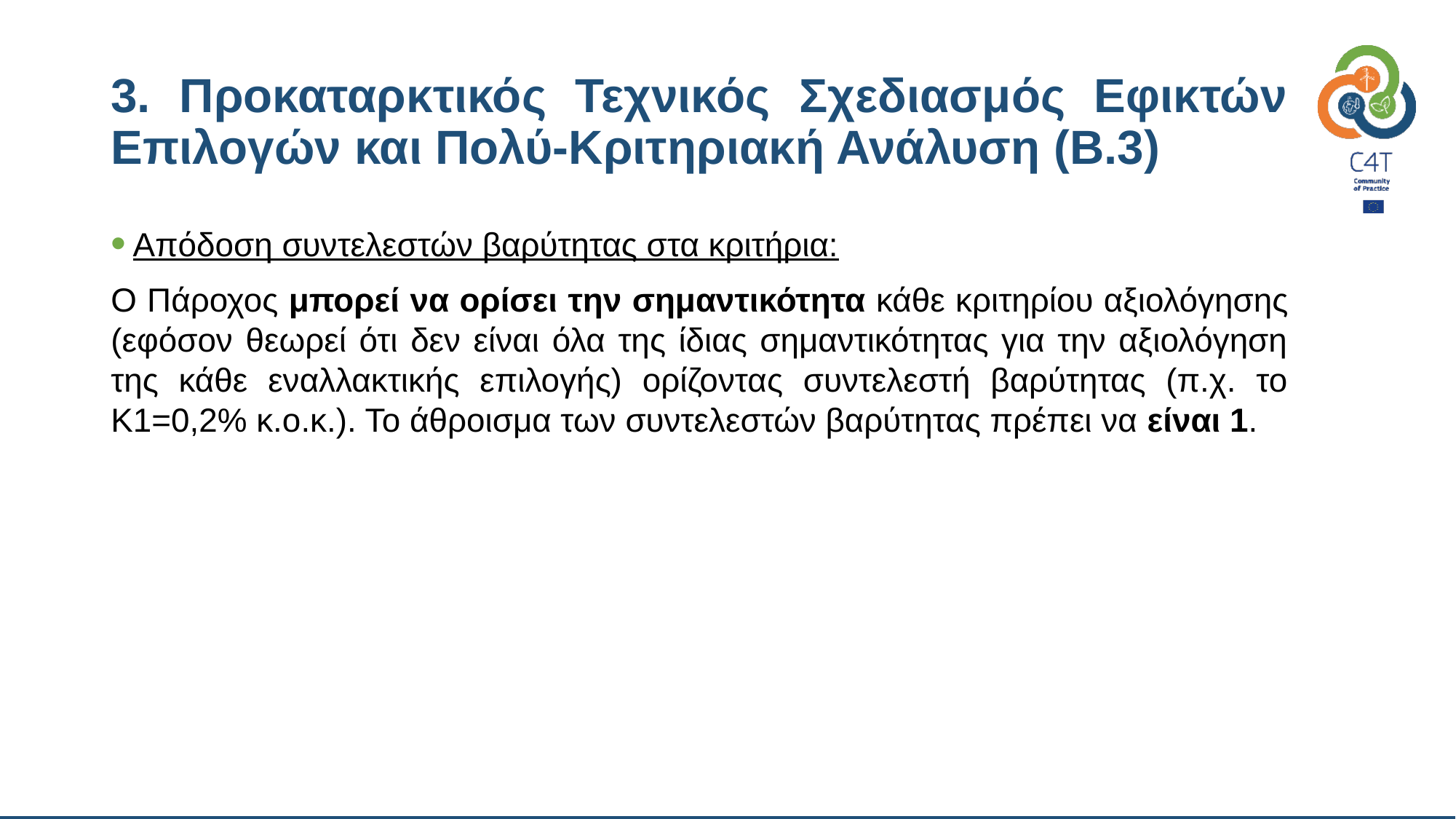

# 3. Προκαταρκτικός Τεχνικός Σχεδιασμός Εφικτών Επιλογών και Πολύ-Κριτηριακή Ανάλυση (Β.3)
Απόδοση συντελεστών βαρύτητας στα κριτήρια:
Ο Πάροχος μπορεί να ορίσει την σημαντικότητα κάθε κριτηρίου αξιολόγησης (εφόσον θεωρεί ότι δεν είναι όλα της ίδιας σημαντικότητας για την αξιολόγηση της κάθε εναλλακτικής επιλογής) ορίζοντας συντελεστή βαρύτητας (π.χ. το Κ1=0,2% κ.ο.κ.). Το άθροισμα των συντελεστών βαρύτητας πρέπει να είναι 1.